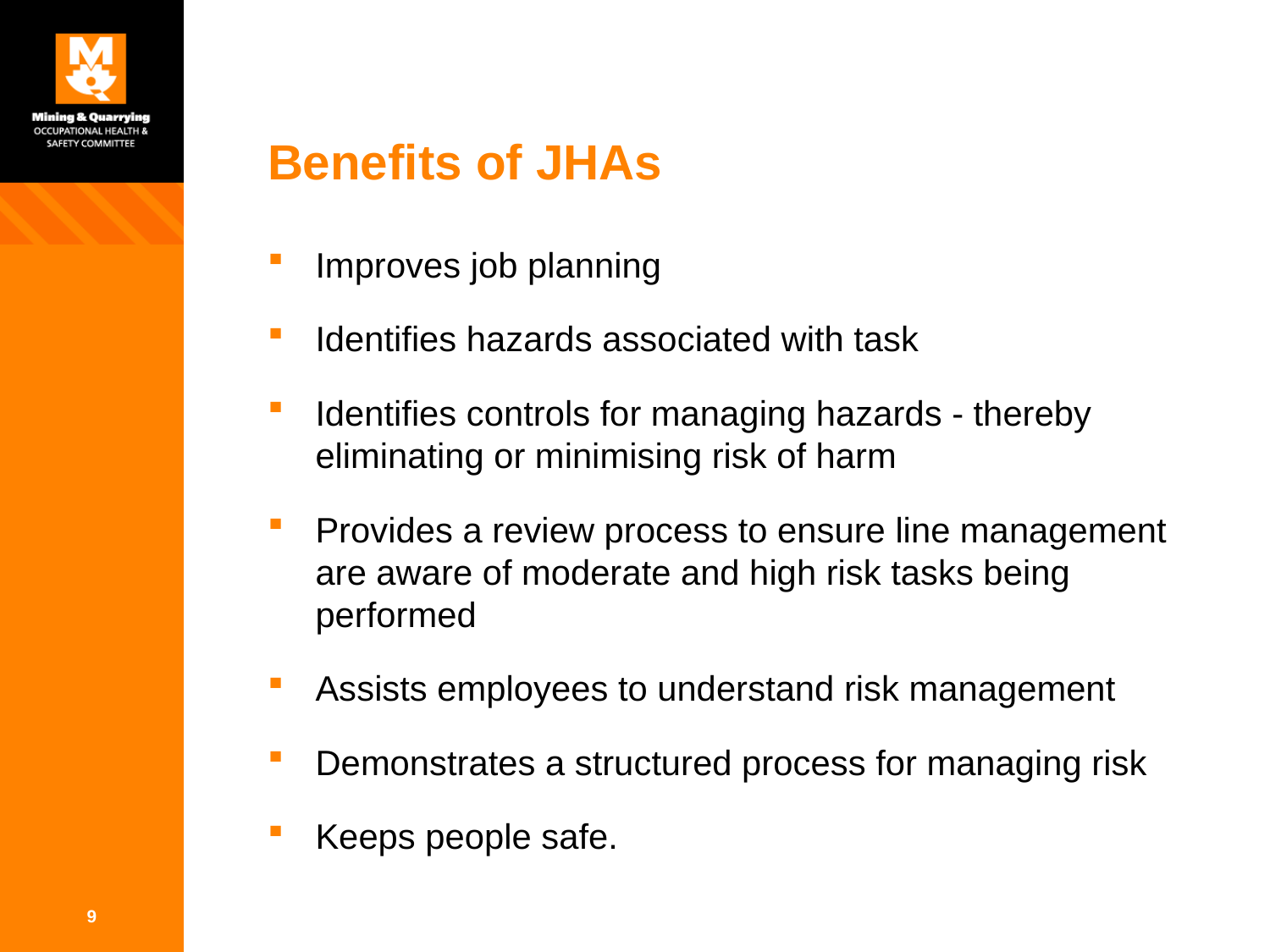

# Benefits of JHAs
Improves job planning
Identifies hazards associated with task
Identifies controls for managing hazards - thereby eliminating or minimising risk of harm
Provides a review process to ensure line management are aware of moderate and high risk tasks being performed
Assists employees to understand risk management
Demonstrates a structured process for managing risk
Keeps people safe.

9